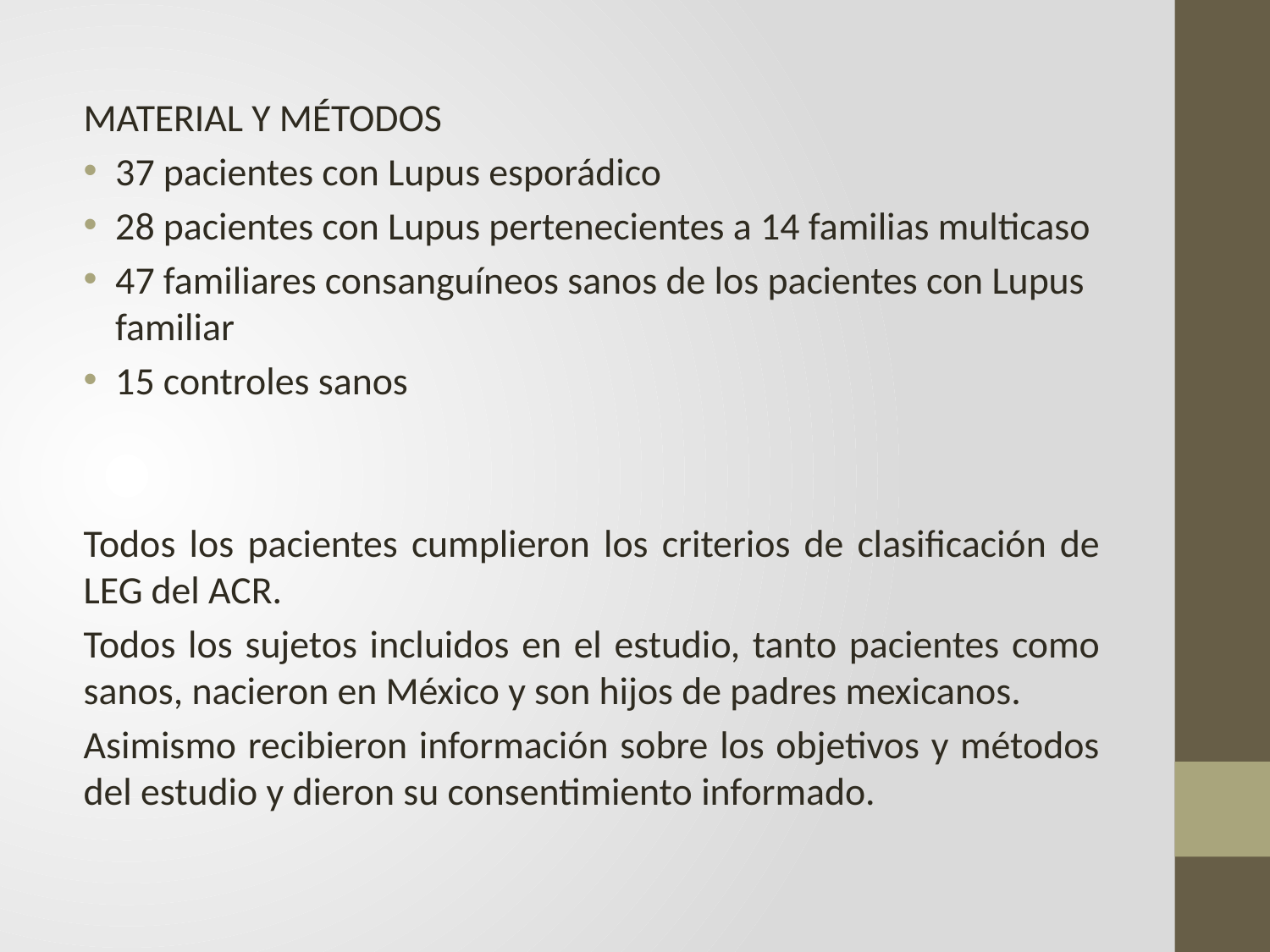

MATERIAL Y MÉTODOS
37 pacientes con Lupus esporádico
28 pacientes con Lupus pertenecientes a 14 familias multicaso
47 familiares consanguíneos sanos de los pacientes con Lupus familiar
15 controles sanos

Todos los pacientes cumplieron los criterios de clasificación de LEG del ACR.
Todos los sujetos incluidos en el estudio, tanto pacientes como sanos, nacieron en México y son hijos de padres mexicanos.
Asimismo recibieron información sobre los objetivos y métodos del estudio y dieron su consentimiento informado.